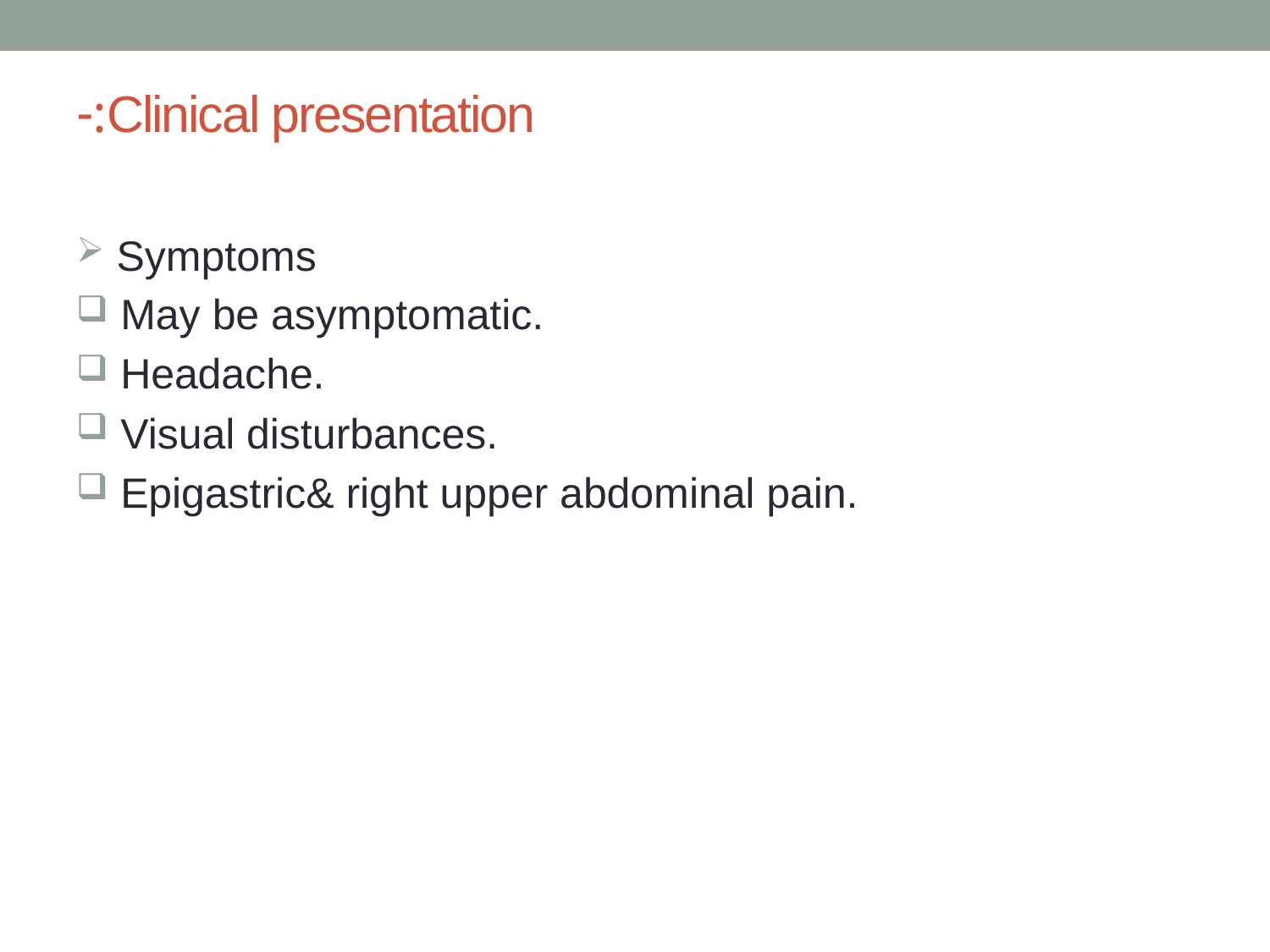

# Clinical presentation:-
 Symptoms
 May be asymptomatic.
 Headache.
 Visual disturbances.
 Epigastric& right upper abdominal pain.